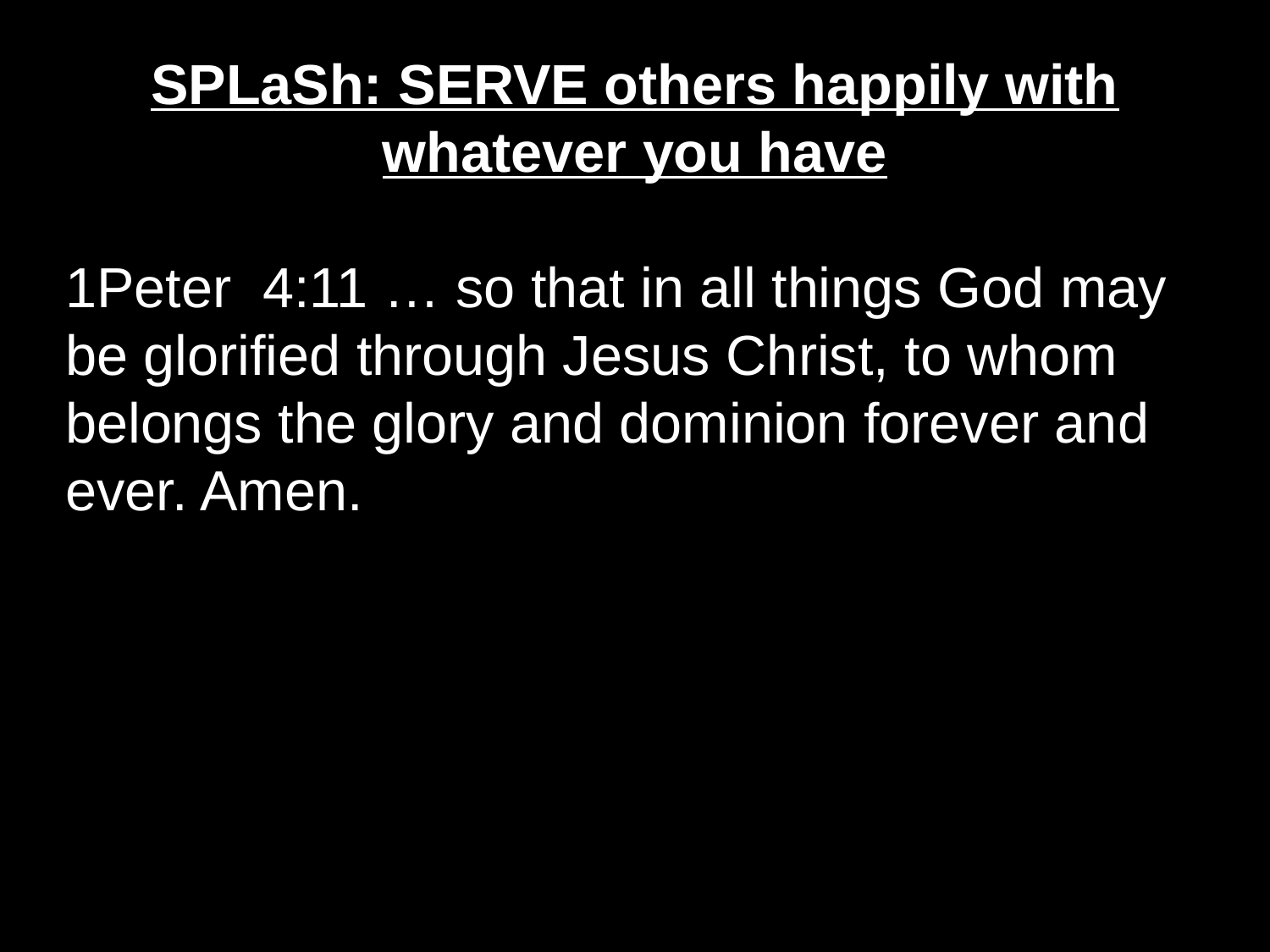

SPLaSh: SERVE others happily with whatever you have

1Peter  4:11 … so that in all things God may be glorified through Jesus Christ, to whom belongs the glory and dominion forever and ever. Amen.